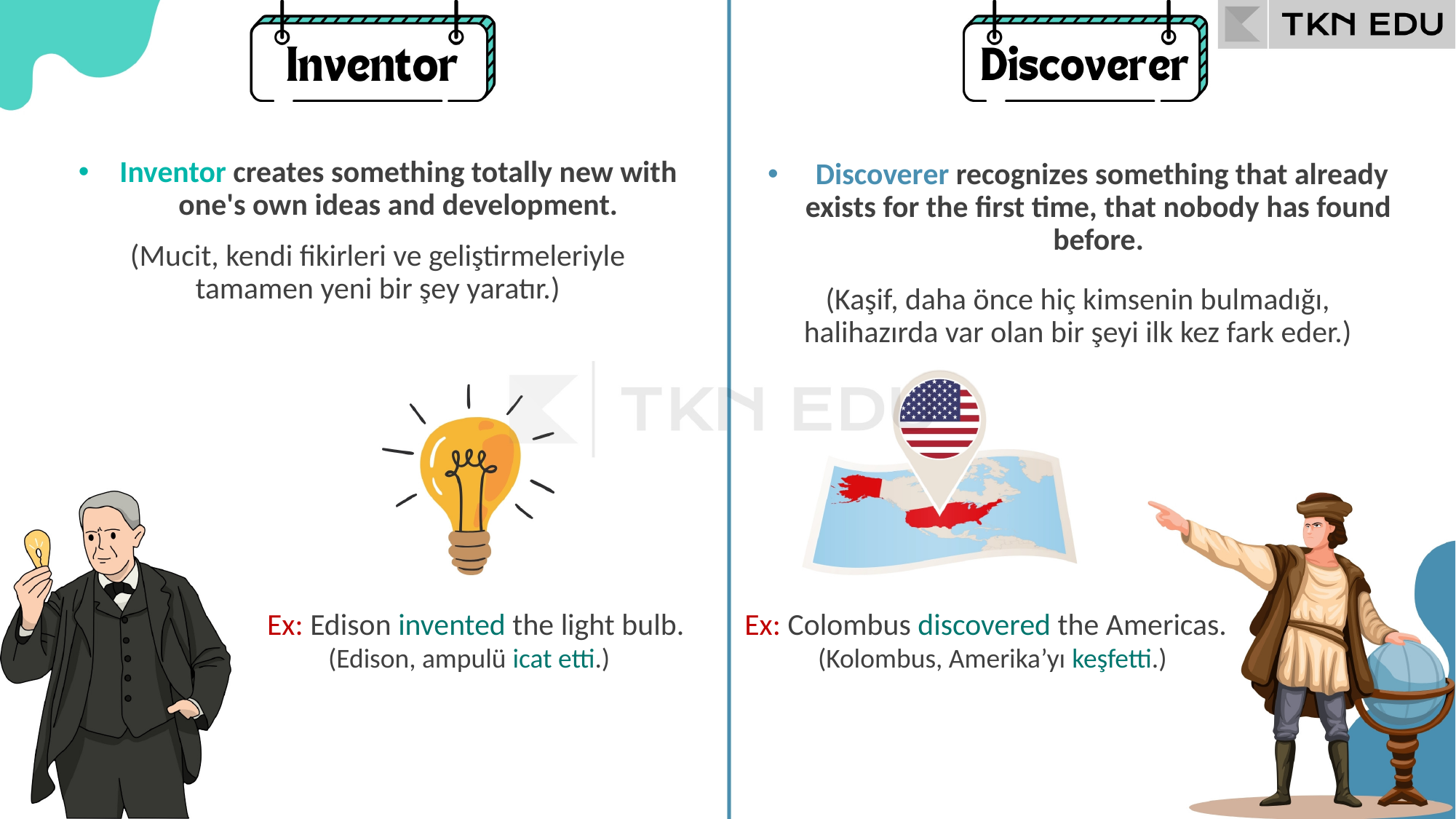

Inventor creates something totally new with one's own ideas and development.
 Discoverer recognizes something that already exists for the first time, that nobody has found before.
(Mucit, kendi fikirleri ve geliştirmeleriyle tamamen yeni bir şey yaratır.)
(Kaşif, daha önce hiç kimsenin bulmadığı, halihazırda var olan bir şeyi ilk kez fark eder.)
Ex: Edison invented the light bulb.
Ex: Colombus discovered the Americas.
(Edison, ampulü icat etti.)
(Kolombus, Amerika’yı keşfetti.)